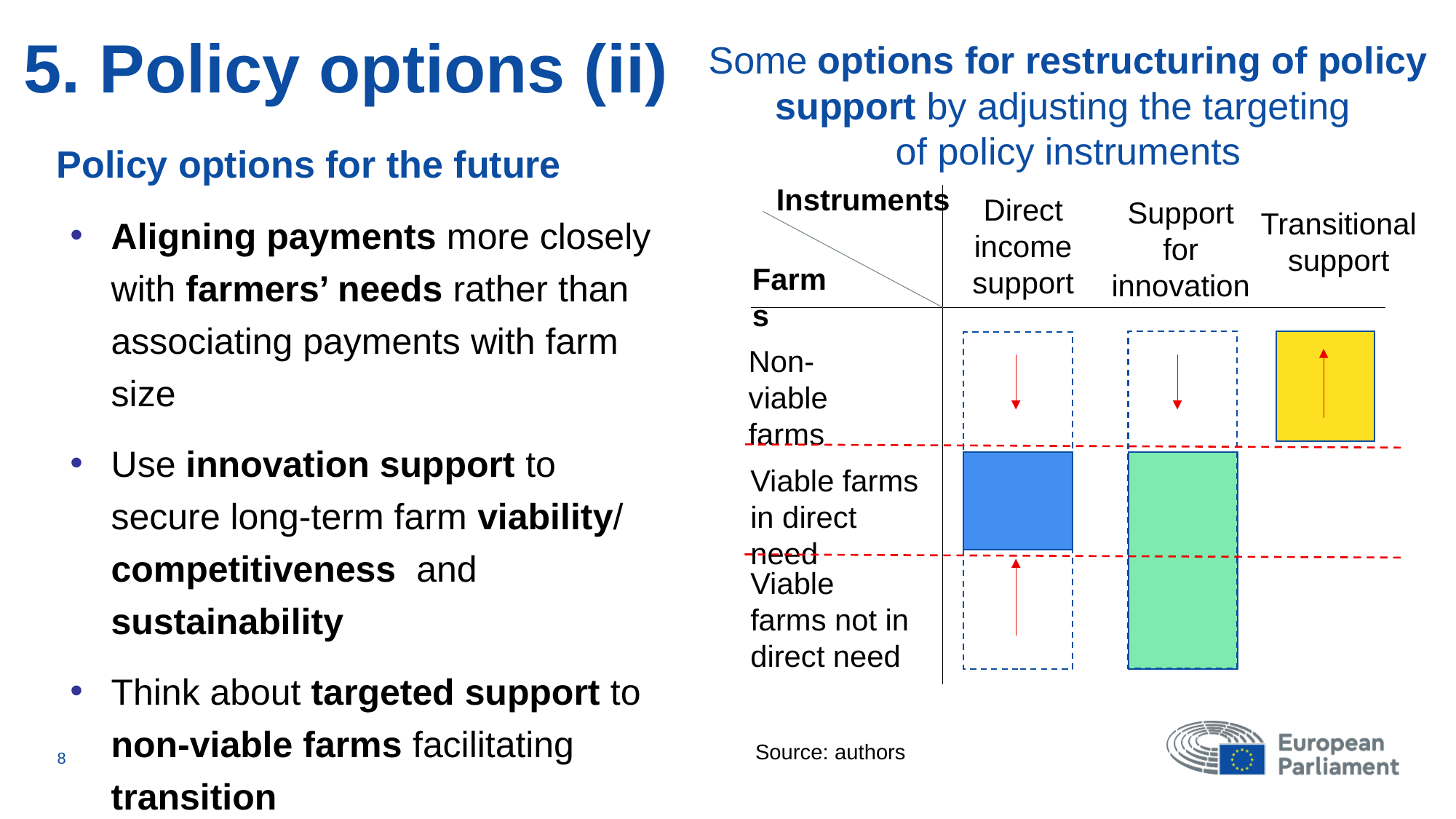

Some options for restructuring of policy support by adjusting the targeting
of policy instruments
# 5. Policy options (ii)
Policy options for the future
Aligning payments more closely with farmers’ needs rather than associating payments with farm size
Use innovation support to secure long-term farm viability/ competitiveness  and sustainability
Think about targeted support to non-viable farms facilitating transition
Instruments
Direct income support
Support for innovation
Transitional support
Farms

Non-viable farms

Viable farms in direct need
Viable farms not in direct need
Source: authors